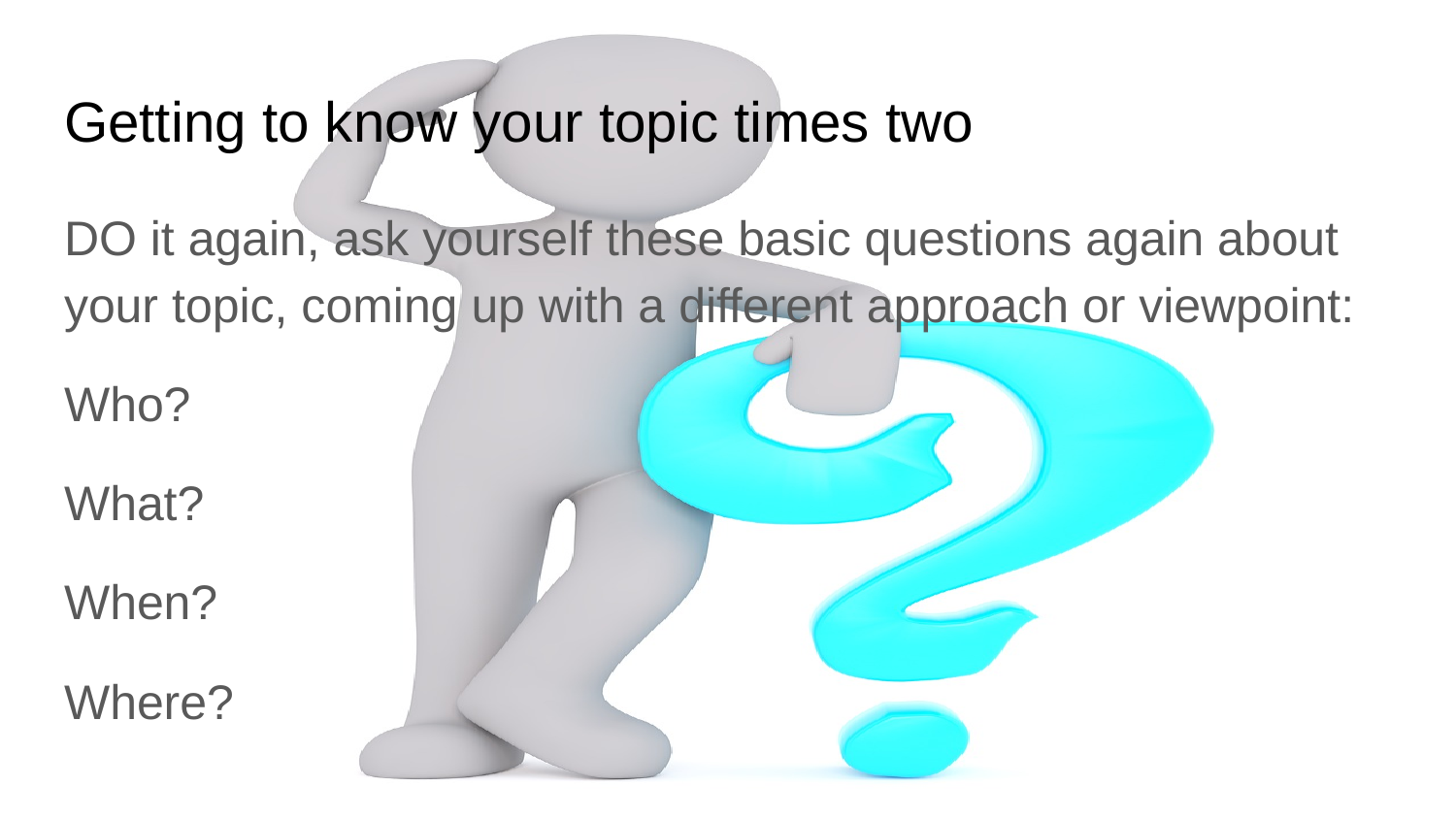

# Getting to know your topic times two
DO it again, ask yourself these basic questions again about your topic, coming up with a different approach or viewpoint:
Who?
What?
When?
Where?